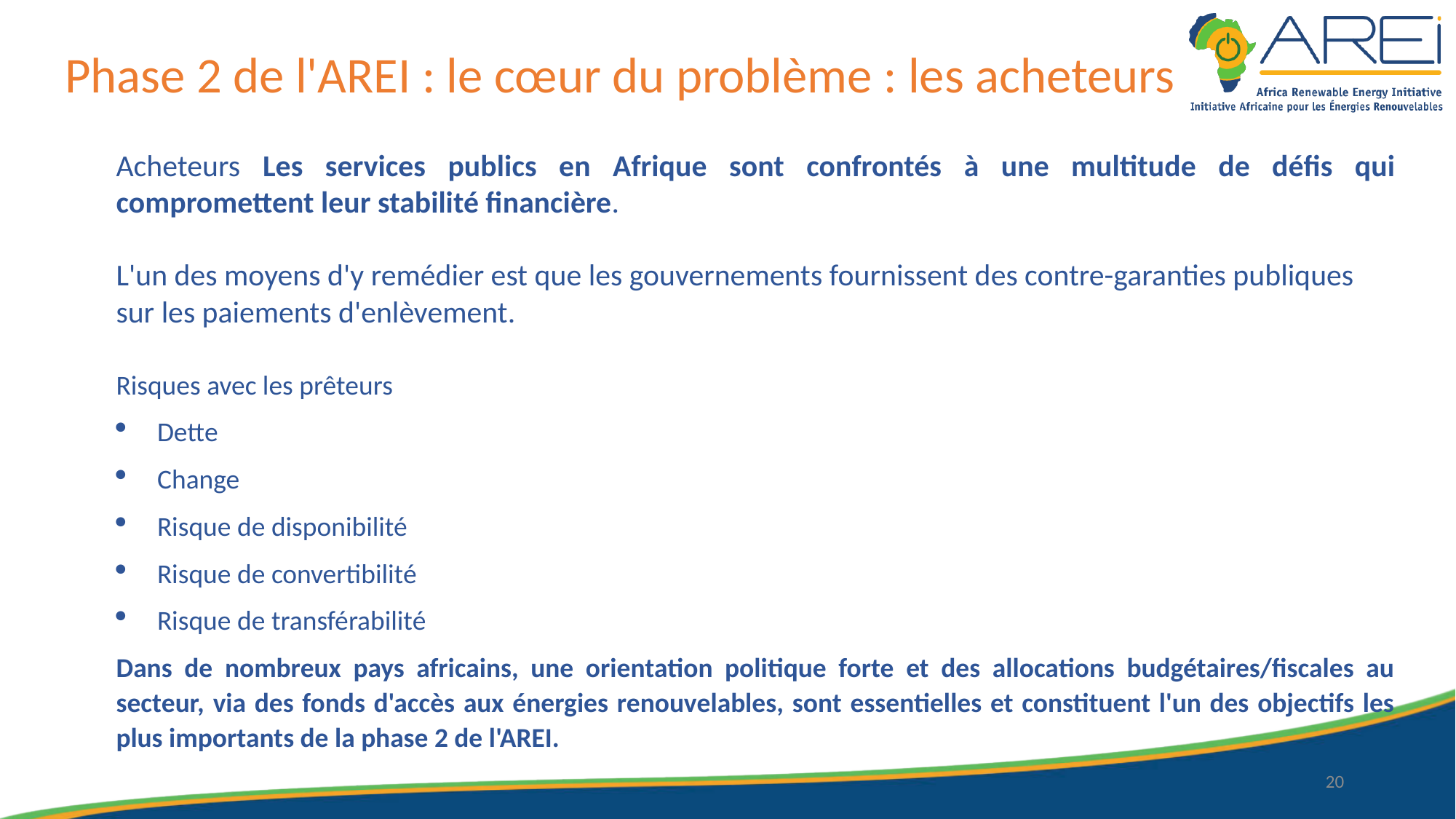

# Phase 2 de l'AREI : le cœur du problème : les acheteurs

Acheteurs Les services publics en Afrique sont confrontés à une multitude de défis qui compromettent leur stabilité financière.

L'un des moyens d'y remédier est que les gouvernements fournissent des contre-garanties publiques sur les paiements d'enlèvement.

Risques avec les prêteurs
Dette
Change
Risque de disponibilité
Risque de convertibilité
Risque de transférabilité
Dans de nombreux pays africains, une orientation politique forte et des allocations budgétaires/fiscales au secteur, via des fonds d'accès aux énergies renouvelables, sont essentielles et constituent l'un des objectifs les plus importants de la phase 2 de l'AREI.

20